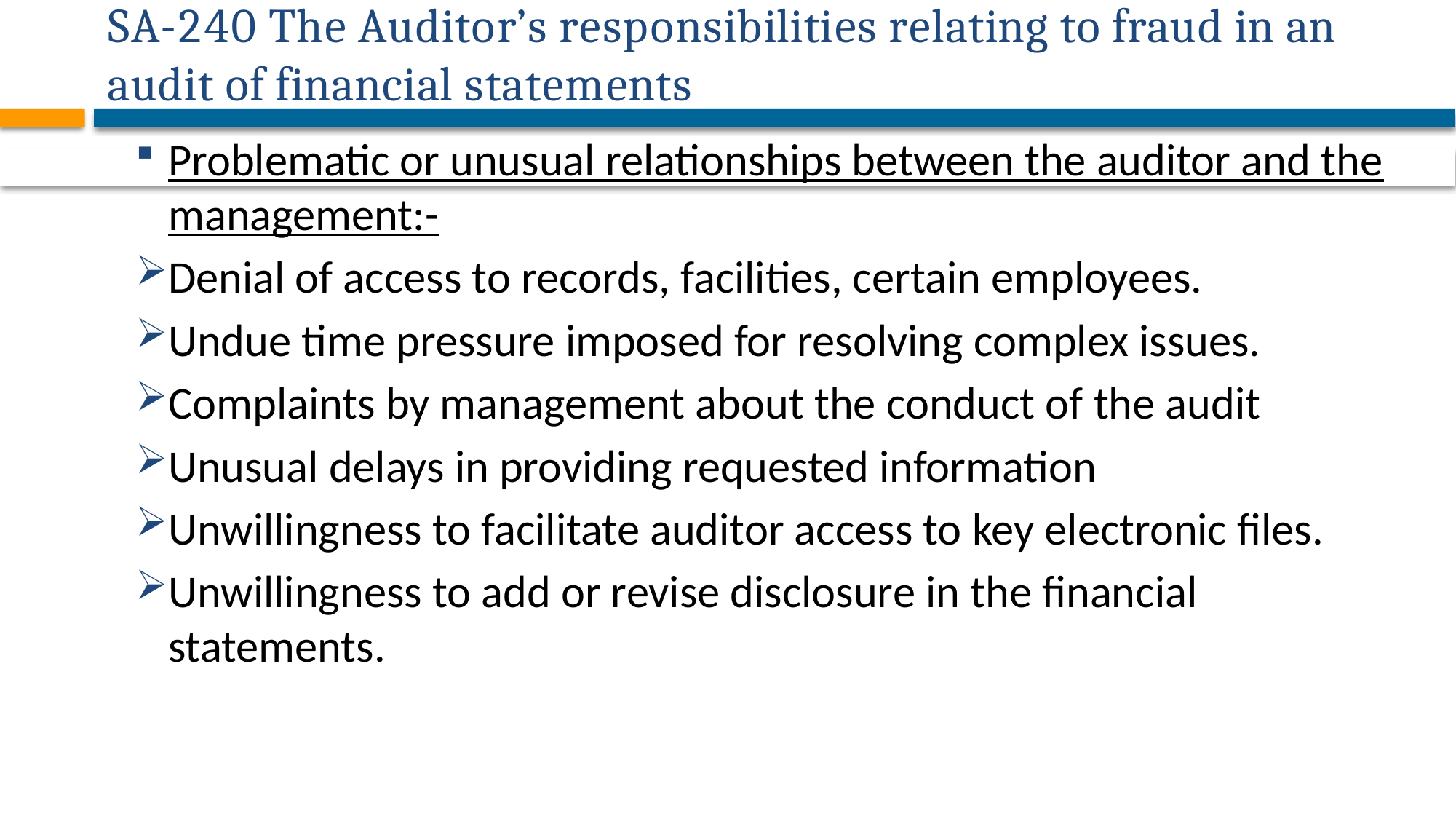

# SA-240 The Auditor’s responsibilities relating to fraud in an audit of financial statements
Problematic or unusual relationships between the auditor and the management:-
Denial of access to records, facilities, certain employees.
Undue time pressure imposed for resolving complex issues.
Complaints by management about the conduct of the audit
Unusual delays in providing requested information
Unwillingness to facilitate auditor access to key electronic files.
Unwillingness to add or revise disclosure in the financial statements.
21